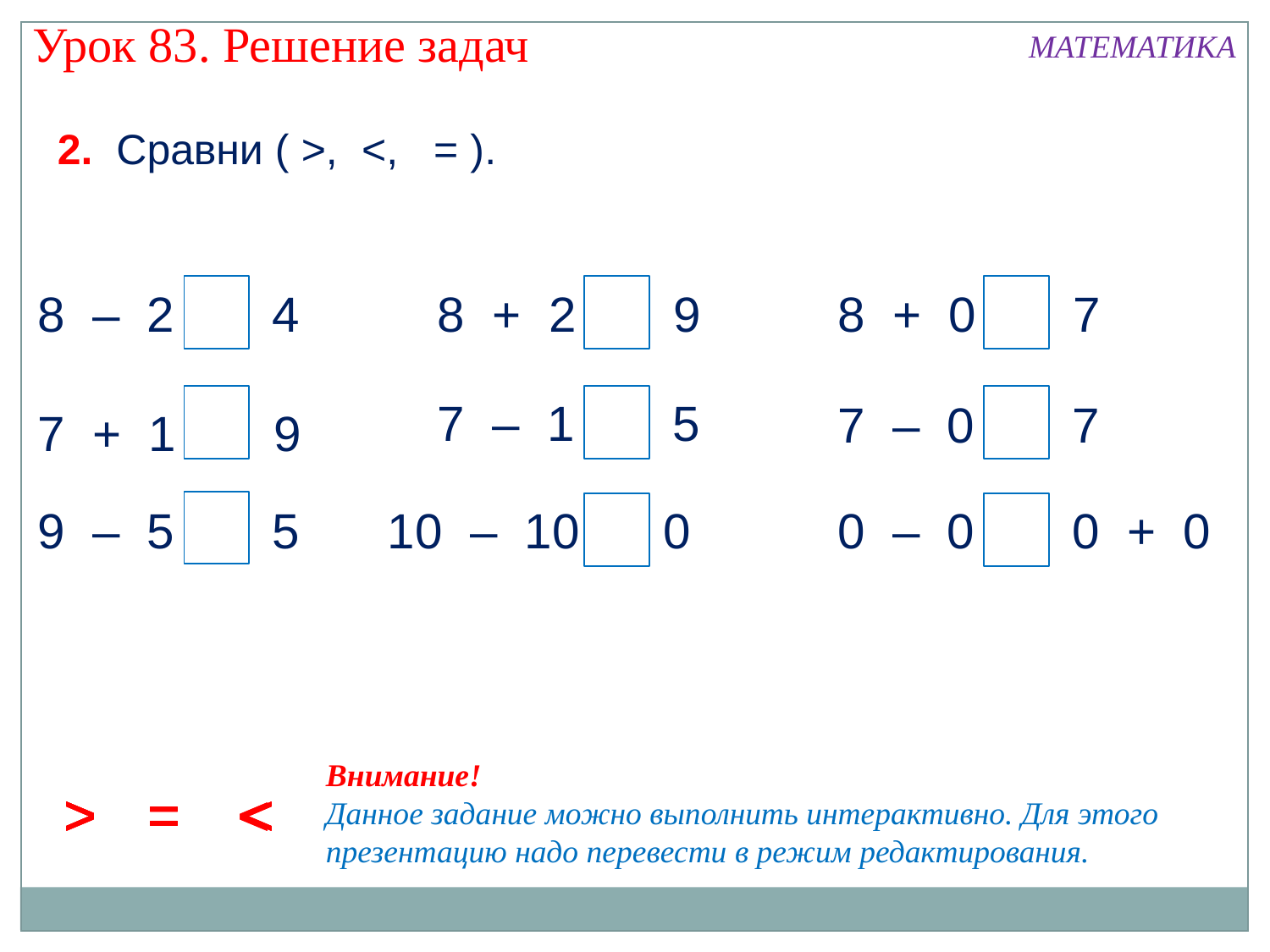

Урок 83. Решение задач
МАТЕМАТИКА
2.  Сравни ( >,  <,   = ).
8  –  2   =  4

8  +  2   =  9

8  +  0   =  7

7  –  1   =  5

7  –  0   =  7
7  +  1   =  9

9  –  5   =  5
10  –  10  =  0

0  –  0   =  0  +  0

Внимание!
Данное задание можно выполнить интерактивно. Для этого презентацию надо перевести в режим редактирования.
 >
 >
=
<
 >
=
<
 >
=
<
 >
=
=
 >
=
<
 >
=
<
 >
=
<
<
<